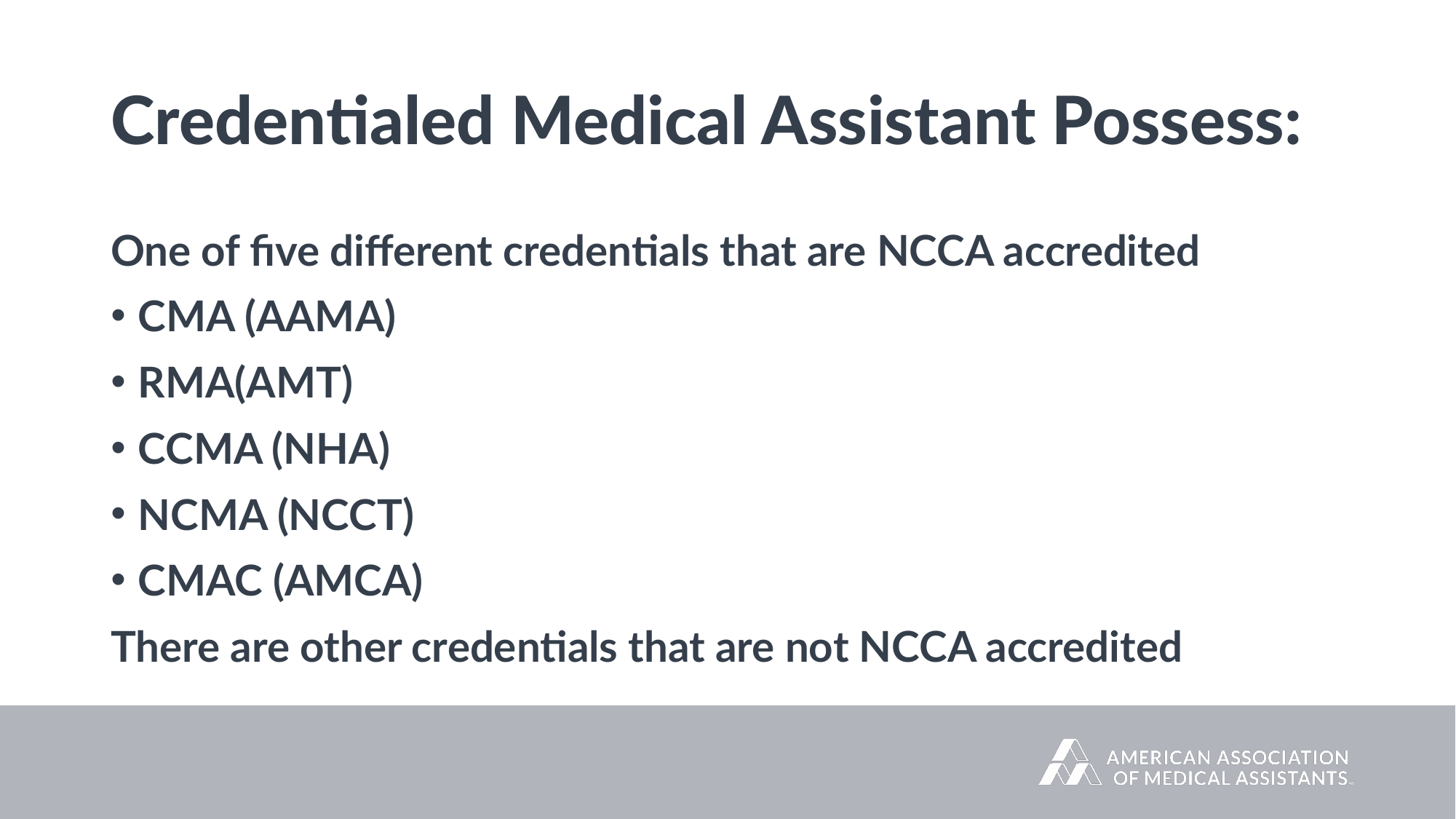

# Credentialed Medical Assistant Possess:
One of five different credentials that are NCCA accredited
CMA (AAMA)
RMA(AMT)
CCMA (NHA)
NCMA (NCCT)
CMAC (AMCA)
There are other credentials that are not NCCA accredited